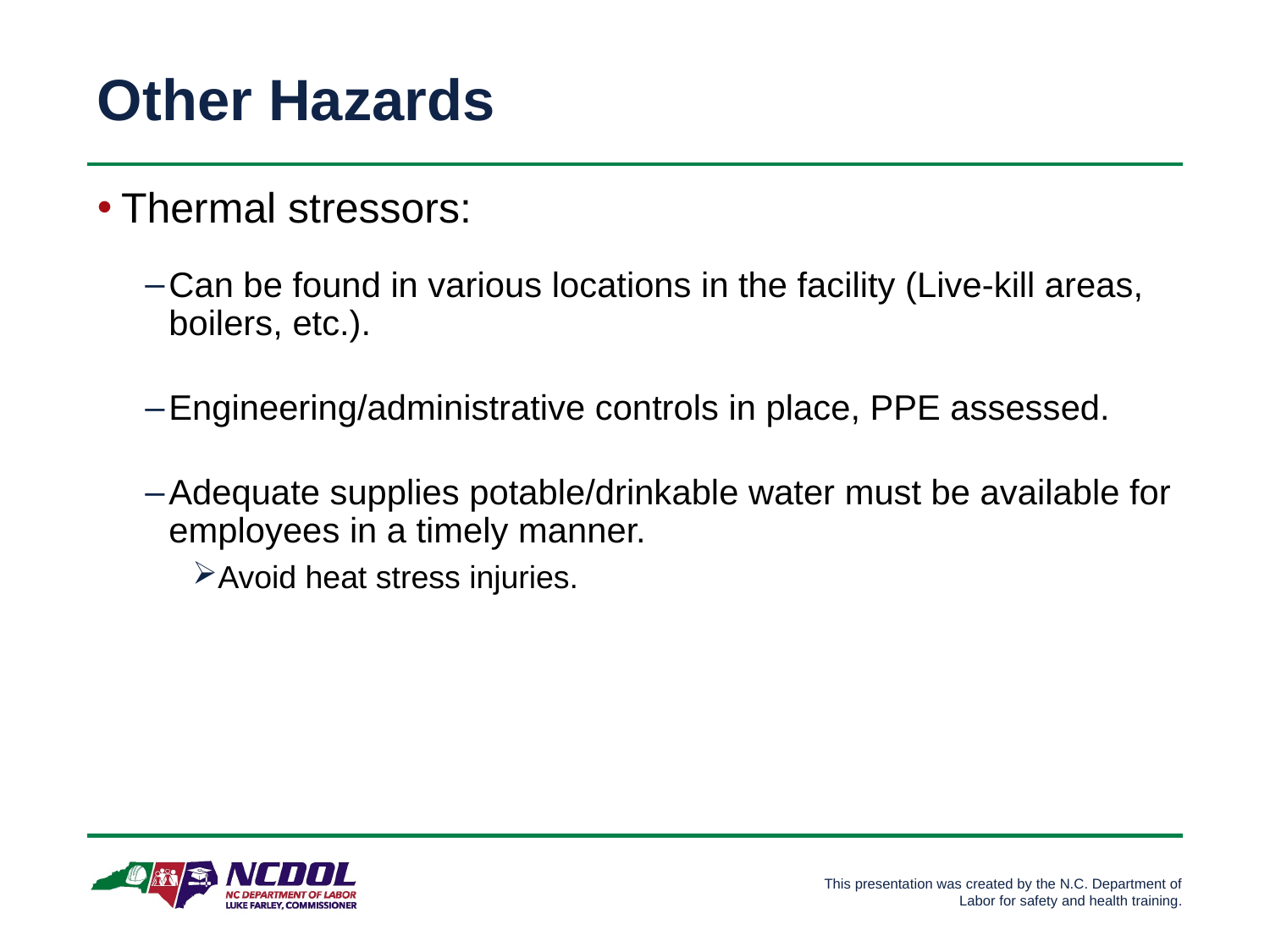

# Other Hazards
Thermal stressors:

Can be found in various locations in the facility (Live-kill areas, boilers, etc.).

Engineering/administrative controls in place, PPE assessed.

Adequate supplies potable/drinkable water must be available for employees in a timely manner.
Avoid heat stress injuries.